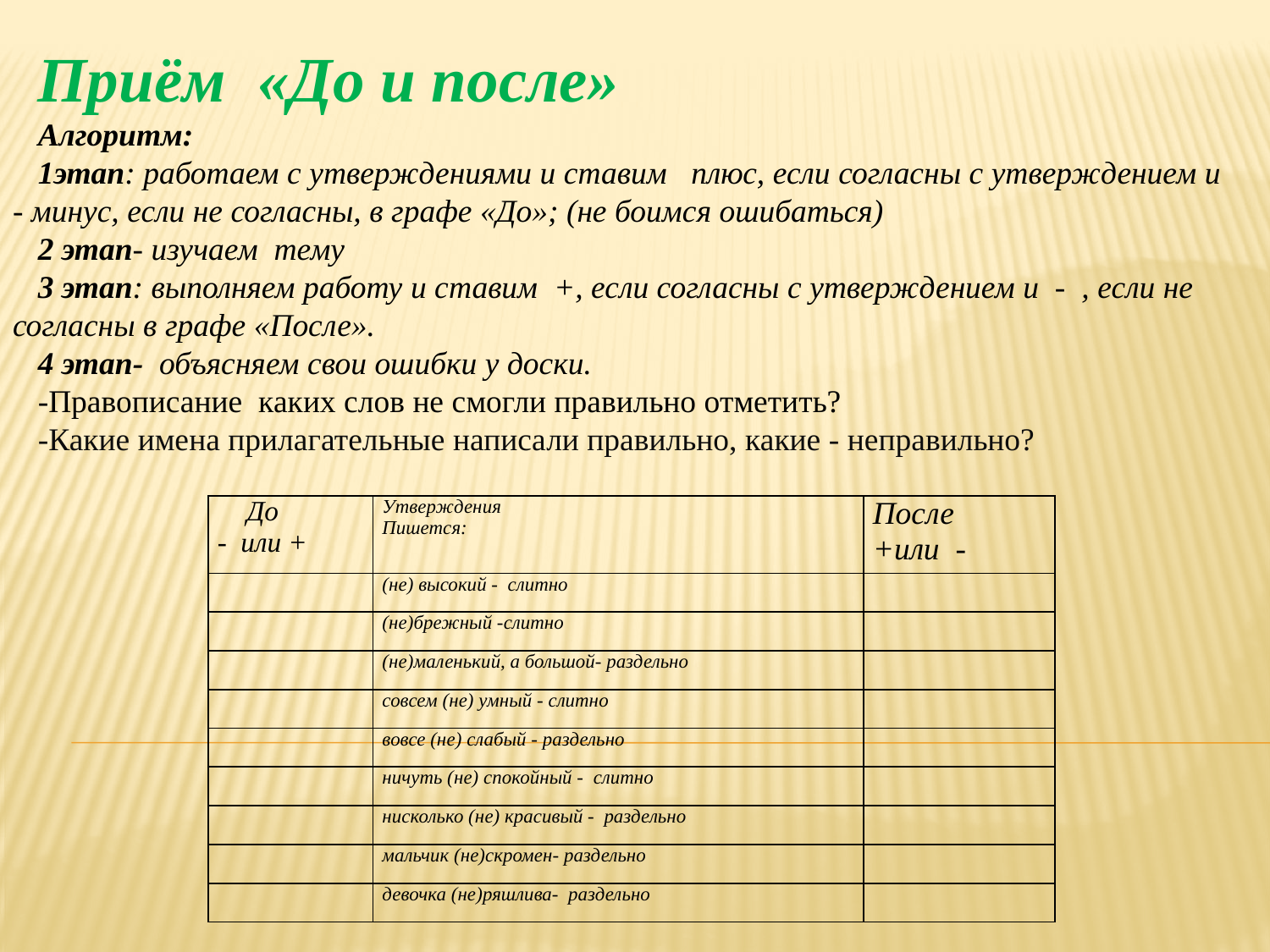

Приём  «До и после»
Алгоритм:
1этап: работаем с утверждениями и ставим   плюс, если согласны с утверждением и - минус, если не согласны, в графе «До»; (не боимся ошибаться)
2 этап- изучаем  тему
3 этап: выполняем работу и ставим  +, если согласны с утверждением и  -  , если не согласны в графе «После».
4 этап-  объясняем свои ошибки у доски.
-Правописание  каких слов не смогли правильно отметить?
-Какие имена прилагательные написали правильно, какие - неправильно?
| До - или + | Утверждения Пишется: | После +или - |
| --- | --- | --- |
|  | (не) высокий - слитно |  |
|  | (не)брежный -слитно |  |
|  | (не)маленький, а большой- раздельно |  |
|  | совсем (не) умный - слитно |  |
|  | вовсе (не) слабый - раздельно |  |
|  | ничуть (не) спокойный - слитно |  |
|  | нисколько (не) красивый - раздельно |  |
|  | мальчик (не)скромен- раздельно |  |
|  | девочка (не)ряшлива- раздельно |  |